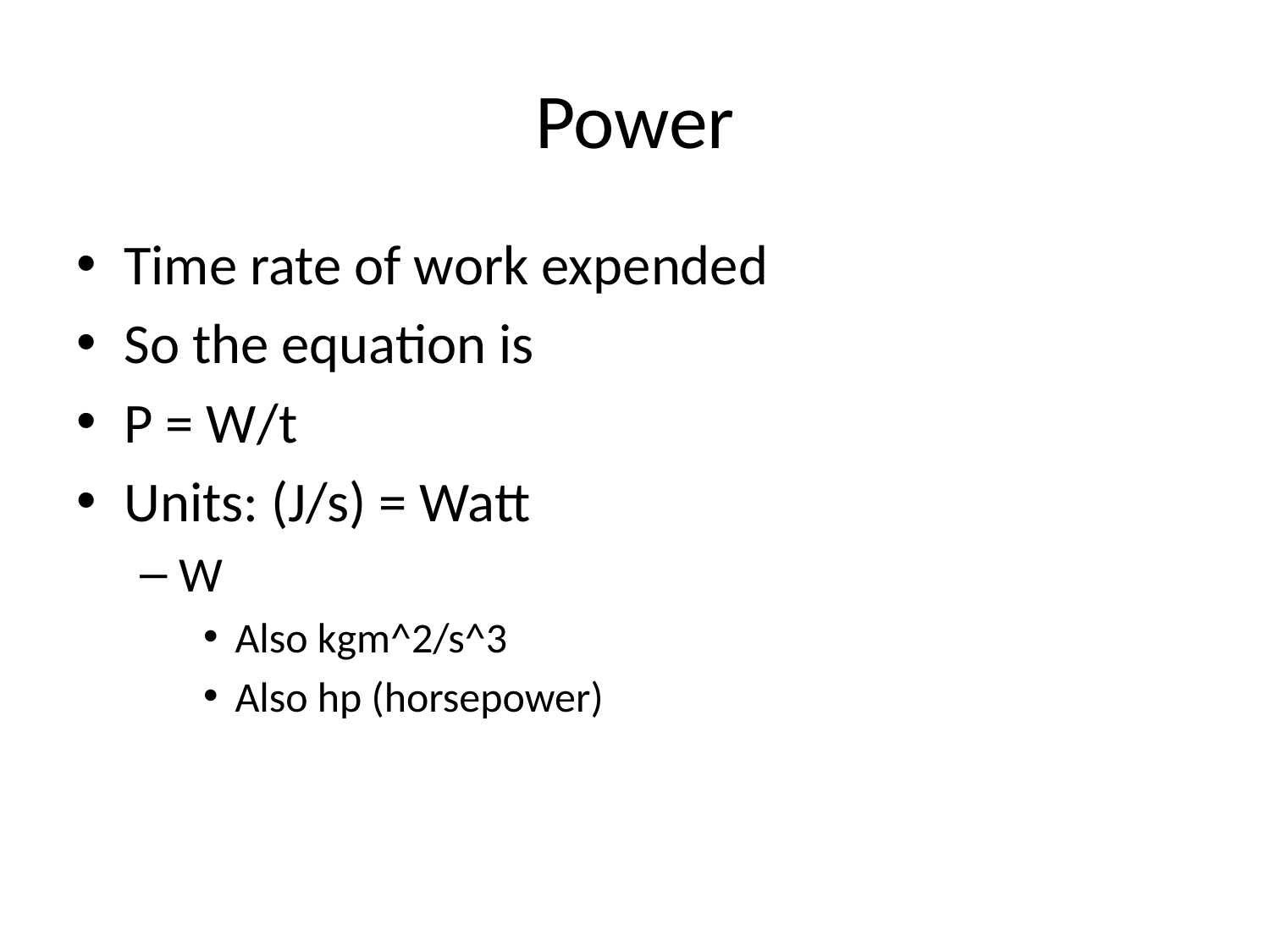

# Power
Time rate of work expended
So the equation is
P = W/t
Units: (J/s) = Watt
W
Also kgm^2/s^3
Also hp (horsepower)